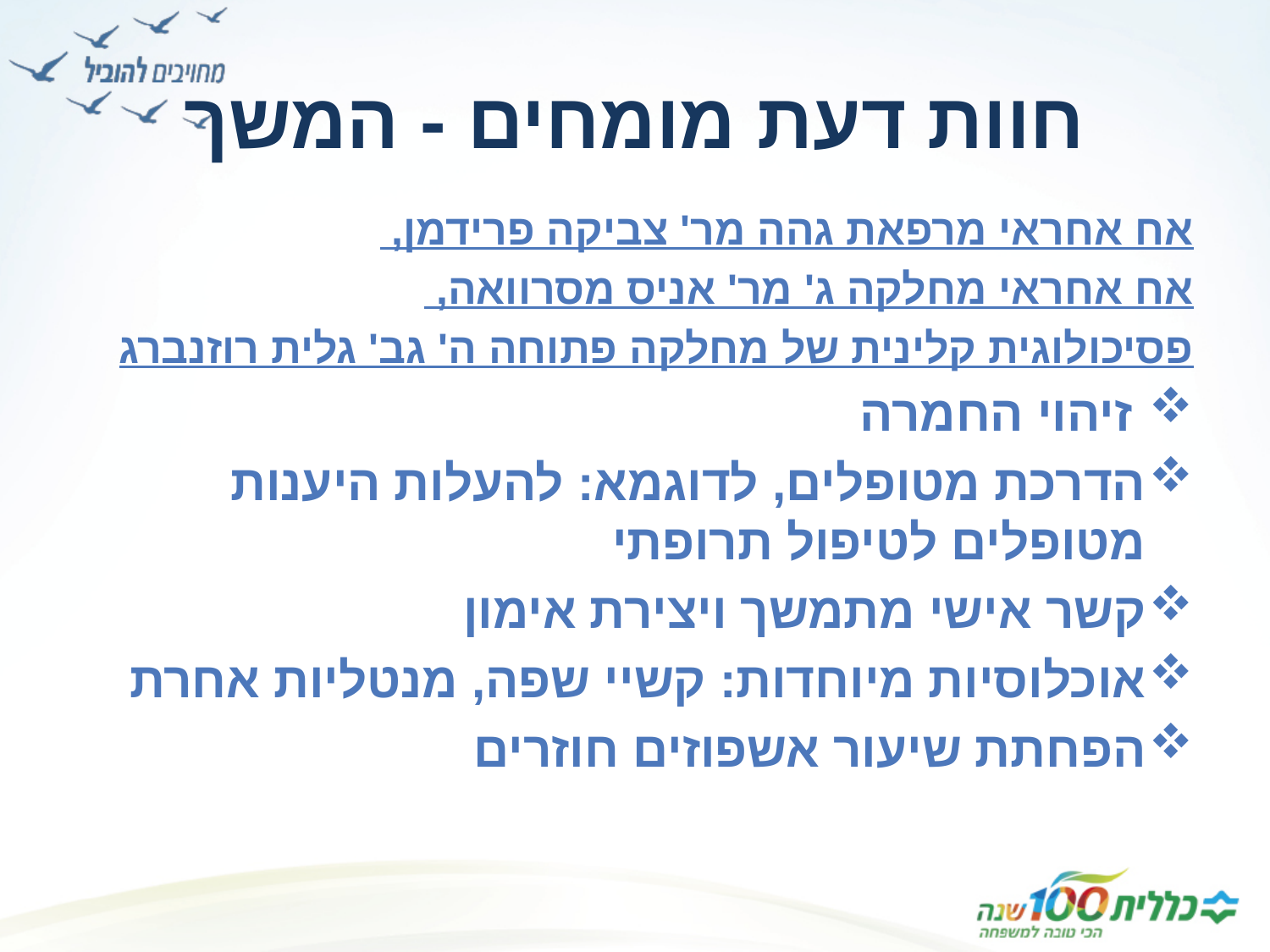

# חוות דעת מומחים - המשך
אח אחראי מרפאת גהה מר' צביקה פרידמן,
אח אחראי מחלקה ג' מר' אניס מסרוואה,
פסיכולוגית קלינית של מחלקה פתוחה ה' גב' גלית רוזנברג
 זיהוי החמרה
הדרכת מטופלים, לדוגמא: להעלות היענות מטופלים לטיפול תרופתי
קשר אישי מתמשך ויצירת אימון
אוכלוסיות מיוחדות: קשיי שפה, מנטליות אחרת
הפחתת שיעור אשפוזים חוזרים